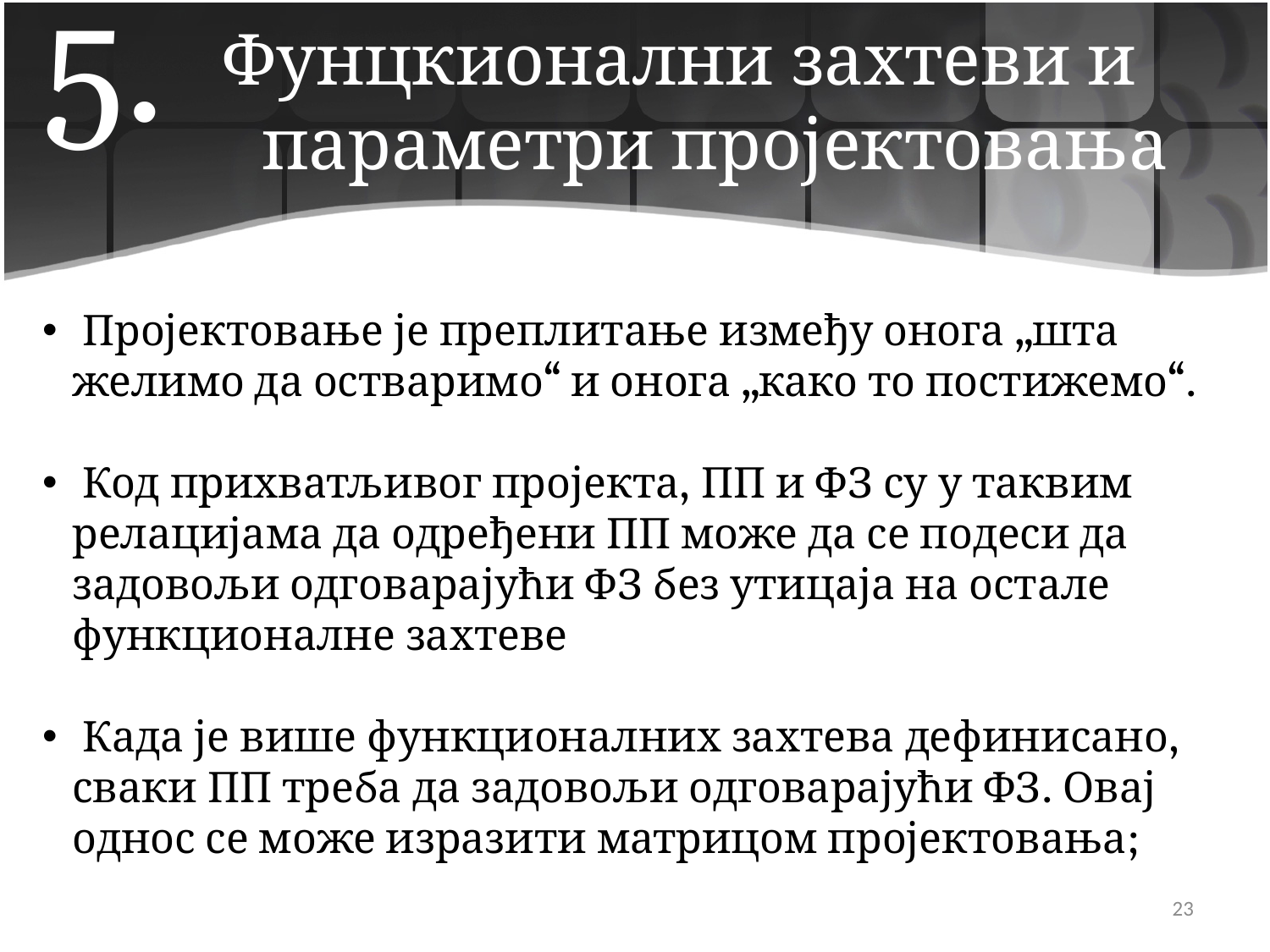

5.
# Фунцкионални захтеви и параметри пројектовања

 Пројектовање је преплитање између онога „шта желимо да остваримо“ и онога „како то постижемо“.

 Код прихватљивог пројекта, ПП и ФЗ су у таквим релацијама да одређени ПП може да се подеси да задовољи одговарајући ФЗ без утицаја на остале функционалне захтеве

 Када је више функционалних захтева дефинисано, сваки ПП треба да задовољи одговарајући ФЗ. Овај однос се може изразити матрицом пројектовања;
23